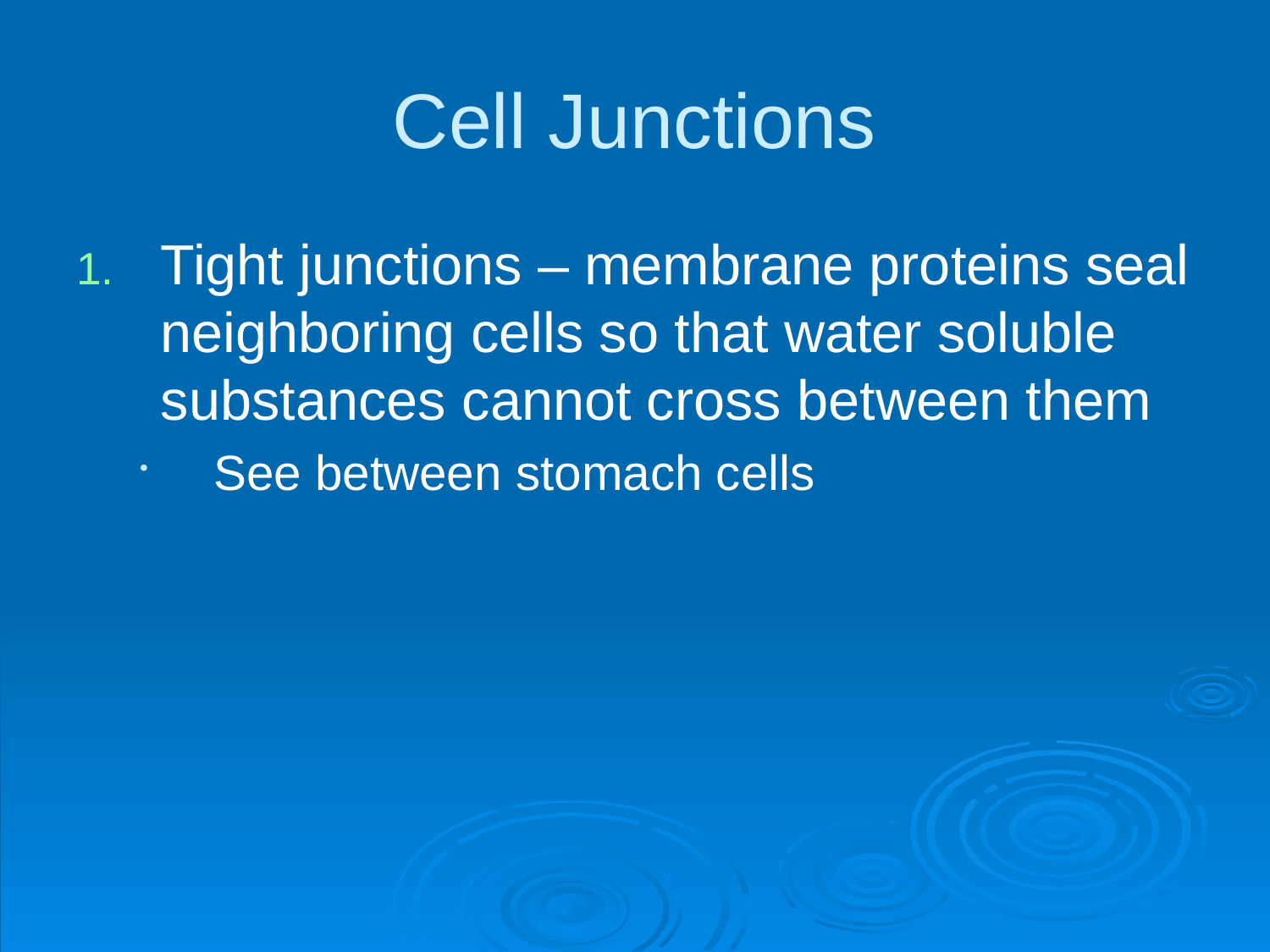

# Cell Junctions
Tight junctions – membrane proteins seal neighboring cells so that water soluble substances cannot cross between them
See between stomach cells